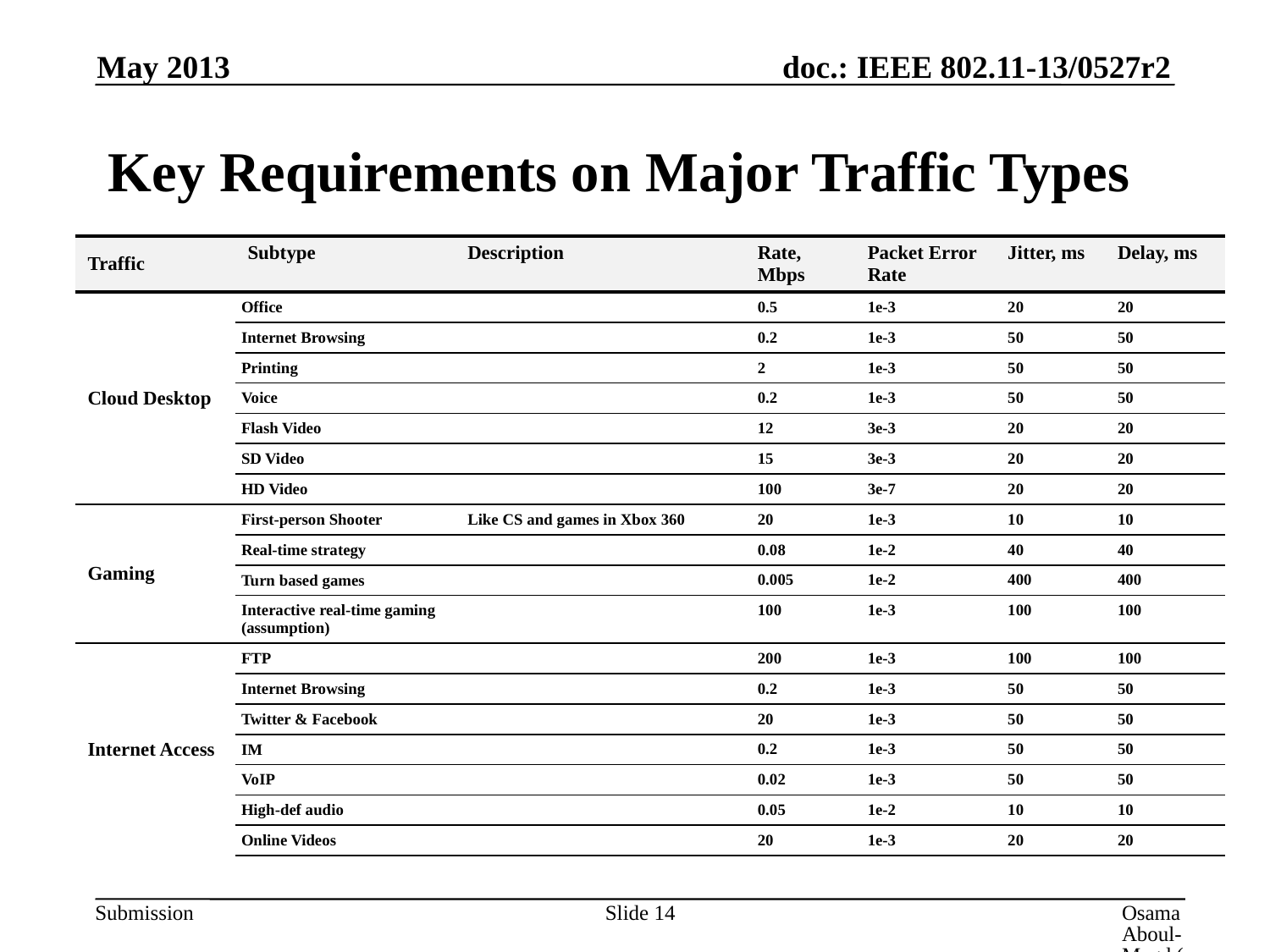

May 2013
# Key Requirements on Major Traffic Types
| Traffic | Subtype | Description | Rate, Mbps | Packet Error Rate | Jitter, ms | Delay, ms |
| --- | --- | --- | --- | --- | --- | --- |
| Cloud Desktop | Office |  | 0.5 | 1e-3 | 20 | 20 |
|  | Internet Browsing |  | 0.2 | 1e-3 | 50 | 50 |
|  | Printing |  | 2 | 1e-3 | 50 | 50 |
|  | Voice |  | 0.2 | 1e-3 | 50 | 50 |
|  | Flash Video |  | 12 | 3e-3 | 20 | 20 |
|  | SD Video |  | 15 | 3e-3 | 20 | 20 |
|  | HD Video |  | 100 | 3e-7 | 20 | 20 |
| Gaming | First-person Shooter | Like CS and games in Xbox 360 | 20 | 1e-3 | 10 | 10 |
|  | Real-time strategy |  | 0.08 | 1e-2 | 40 | 40 |
|  | Turn based games |  | 0.005 | 1e-2 | 400 | 400 |
|  | Interactive real-time gaming (assumption) |  | 100 | 1e-3 | 100 | 100 |
| Internet Access | FTP |  | 200 | 1e-3 | 100 | 100 |
|  | Internet Browsing |  | 0.2 | 1e-3 | 50 | 50 |
|  | Twitter & Facebook |  | 20 | 1e-3 | 50 | 50 |
|  | IM |  | 0.2 | 1e-3 | 50 | 50 |
|  | VoIP |  | 0.02 | 1e-3 | 50 | 50 |
|  | High-def audio |  | 0.05 | 1e-2 | 10 | 10 |
|  | Online Videos |  | 20 | 1e-3 | 20 | 20 |
Slide 14
Osama Aboul-Magd (Huawei Technologies)